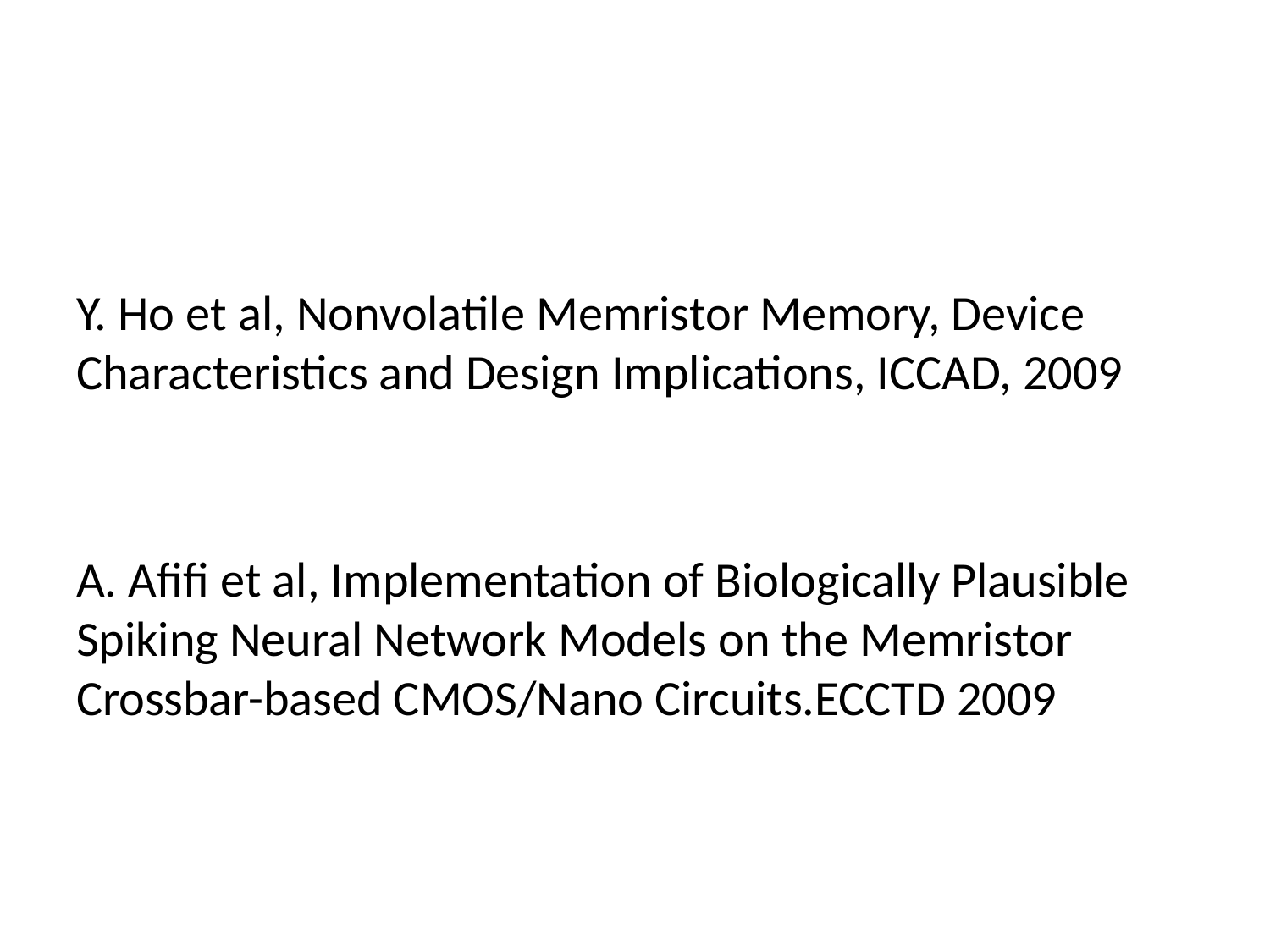

#
Y. Ho et al, Nonvolatile Memristor Memory, Device Characteristics and Design Implications, ICCAD, 2009

A. Afifi et al, Implementation of Biologically Plausible Spiking Neural Network Models on the Memristor Crossbar-based CMOS/Nano Circuits.ECCTD 2009